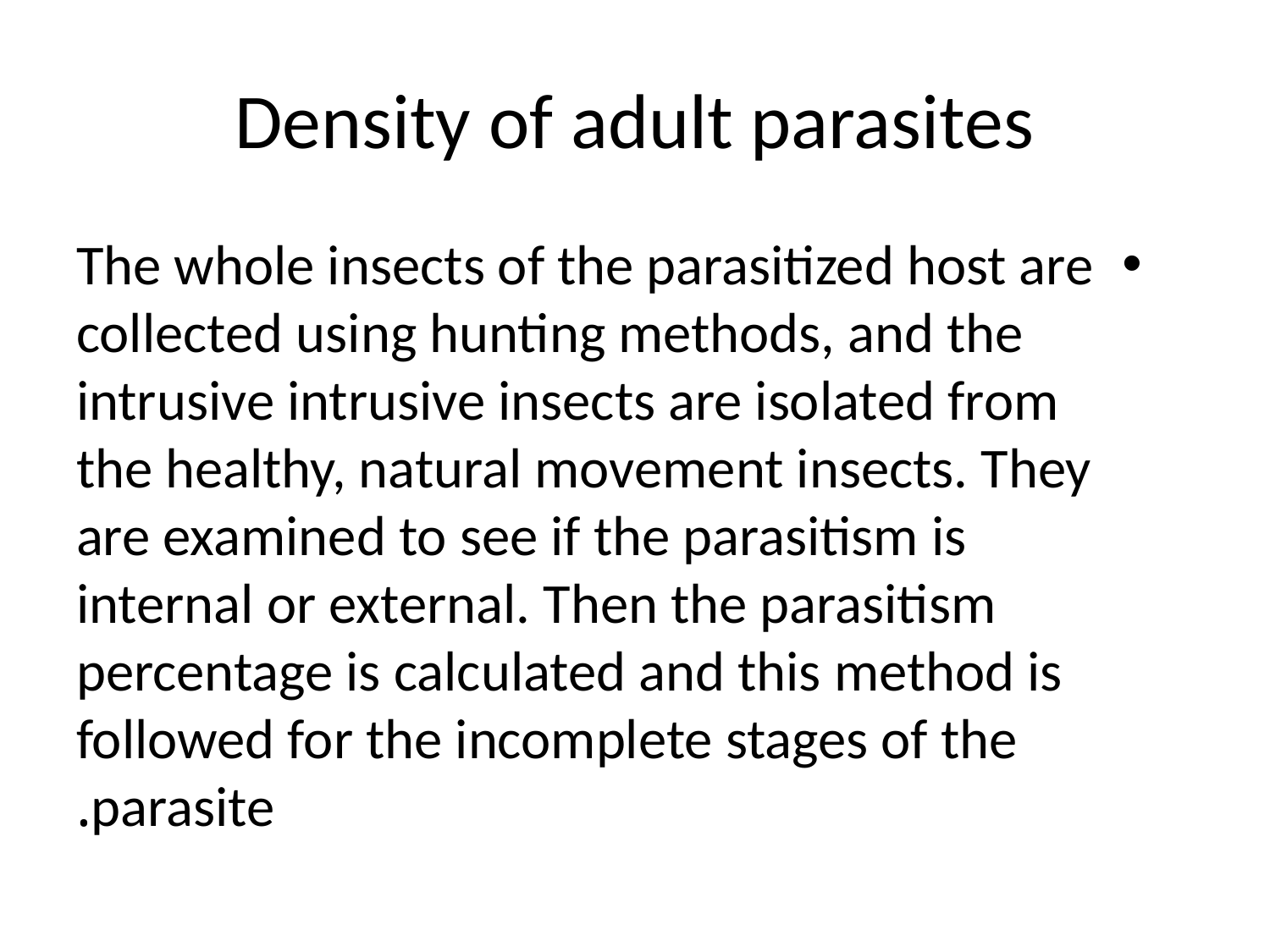

# Density of adult parasites
The whole insects of the parasitized host are collected using hunting methods, and the intrusive intrusive insects are isolated from the healthy, natural movement insects. They are examined to see if the parasitism is internal or external. Then the parasitism percentage is calculated and this method is followed for the incomplete stages of the parasite.